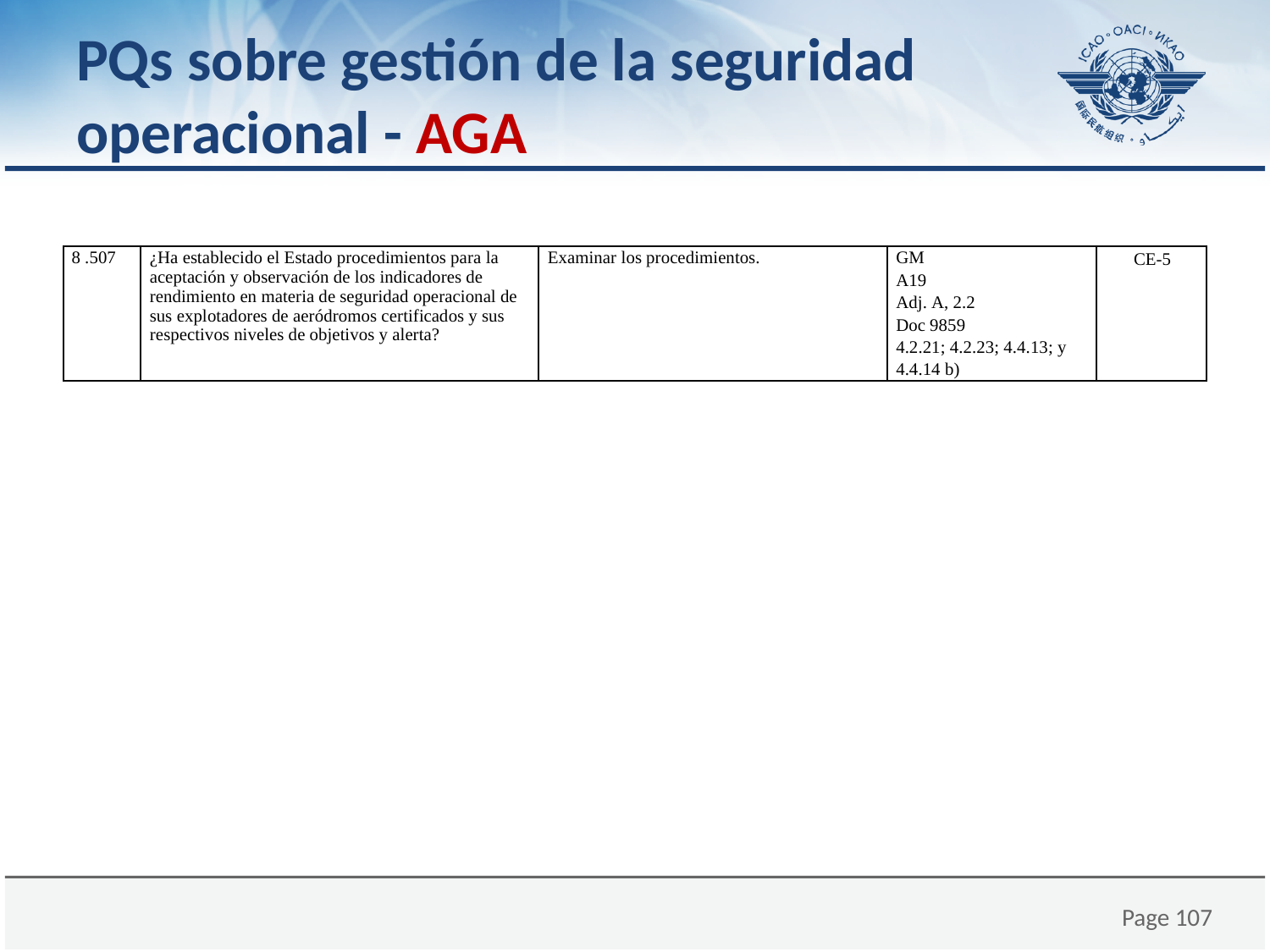

# PQs sobre gestión de la seguridad operacional - AGA
| 8 .507 | ¿Ha establecido el Estado procedimientos para la aceptación y observación de los indicadores de rendimiento en materia de seguridad operacional de sus explotadores de aeródromos certificados y sus respectivos niveles de objetivos y alerta? | Examinar los procedimientos. | GM A19 Adj. A, 2.2 Doc 9859 4.2.21; 4.2.23; 4.4.13; y 4.4.14 b) | CE-5 |
| --- | --- | --- | --- | --- |